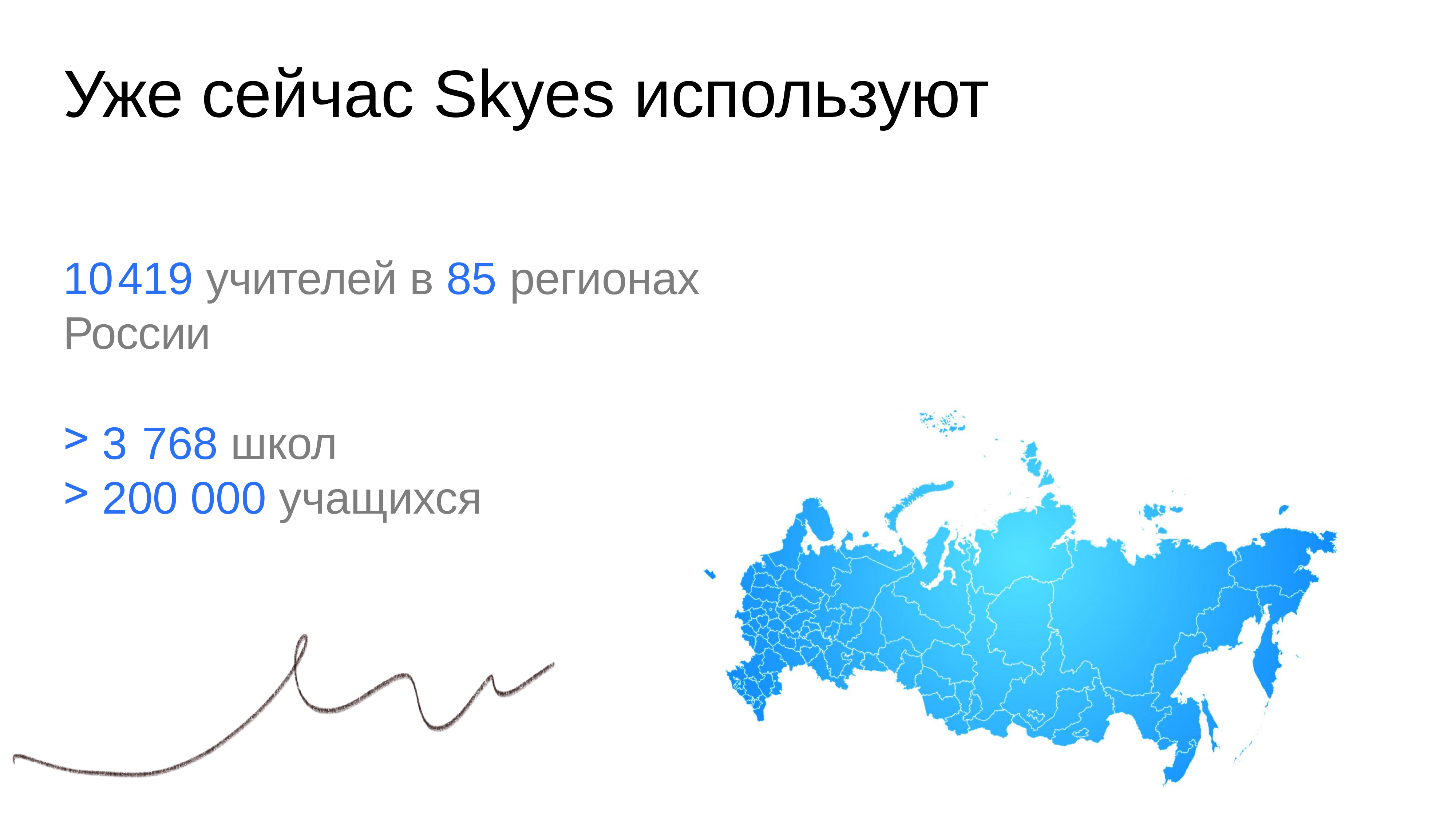

# Уже сейчас Skyes используют
10	419 учителей в 85 регионах России

3	768 школ
200 000 учащихся